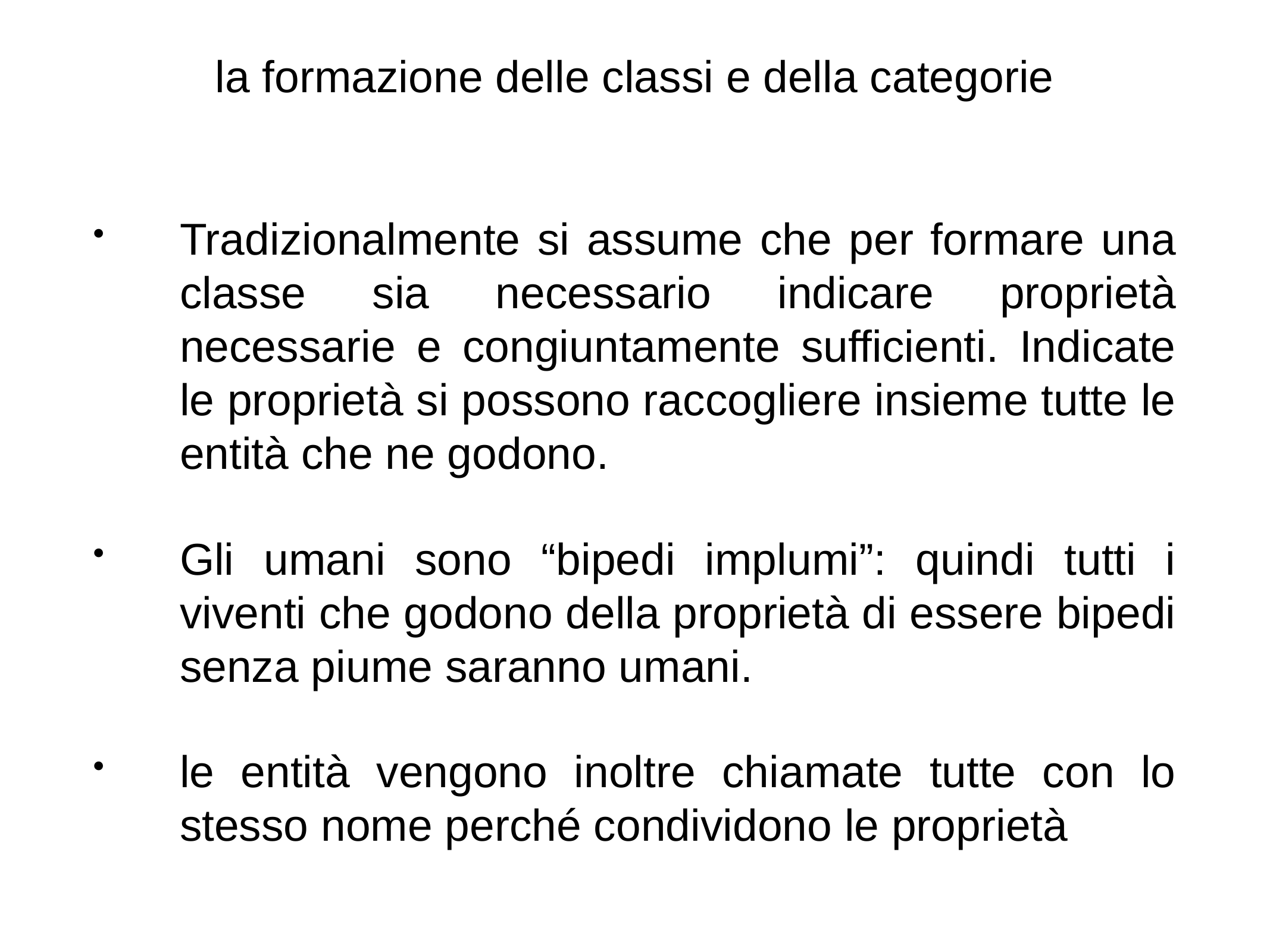

# la formazione delle classi e della categorie
Tradizionalmente si assume che per formare una classe sia necessario indicare proprietà necessarie e congiuntamente sufficienti. Indicate le proprietà si possono raccogliere insieme tutte le entità che ne godono.
Gli umani sono “bipedi implumi”: quindi tutti i viventi che godono della proprietà di essere bipedi senza piume saranno umani.
le entità vengono inoltre chiamate tutte con lo stesso nome perché condividono le proprietà